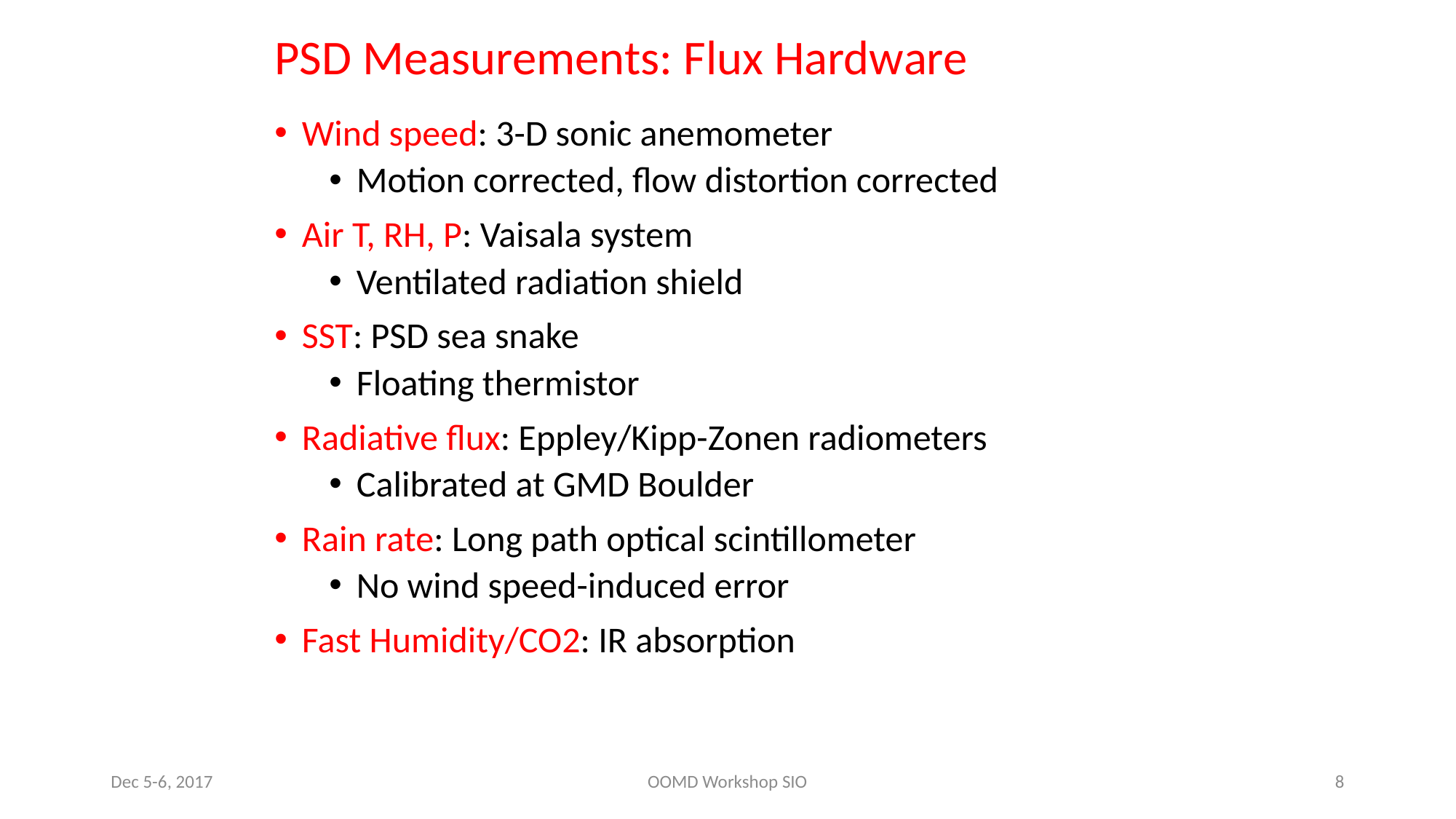

# PSD Measurements: Flux Hardware
Wind speed: 3-D sonic anemometer
Motion corrected, flow distortion corrected
Air T, RH, P: Vaisala system
Ventilated radiation shield
SST: PSD sea snake
Floating thermistor
Radiative flux: Eppley/Kipp-Zonen radiometers
Calibrated at GMD Boulder
Rain rate: Long path optical scintillometer
No wind speed-induced error
Fast Humidity/CO2: IR absorption

Dec 5-6, 2017
OOMD Workshop SIO
8